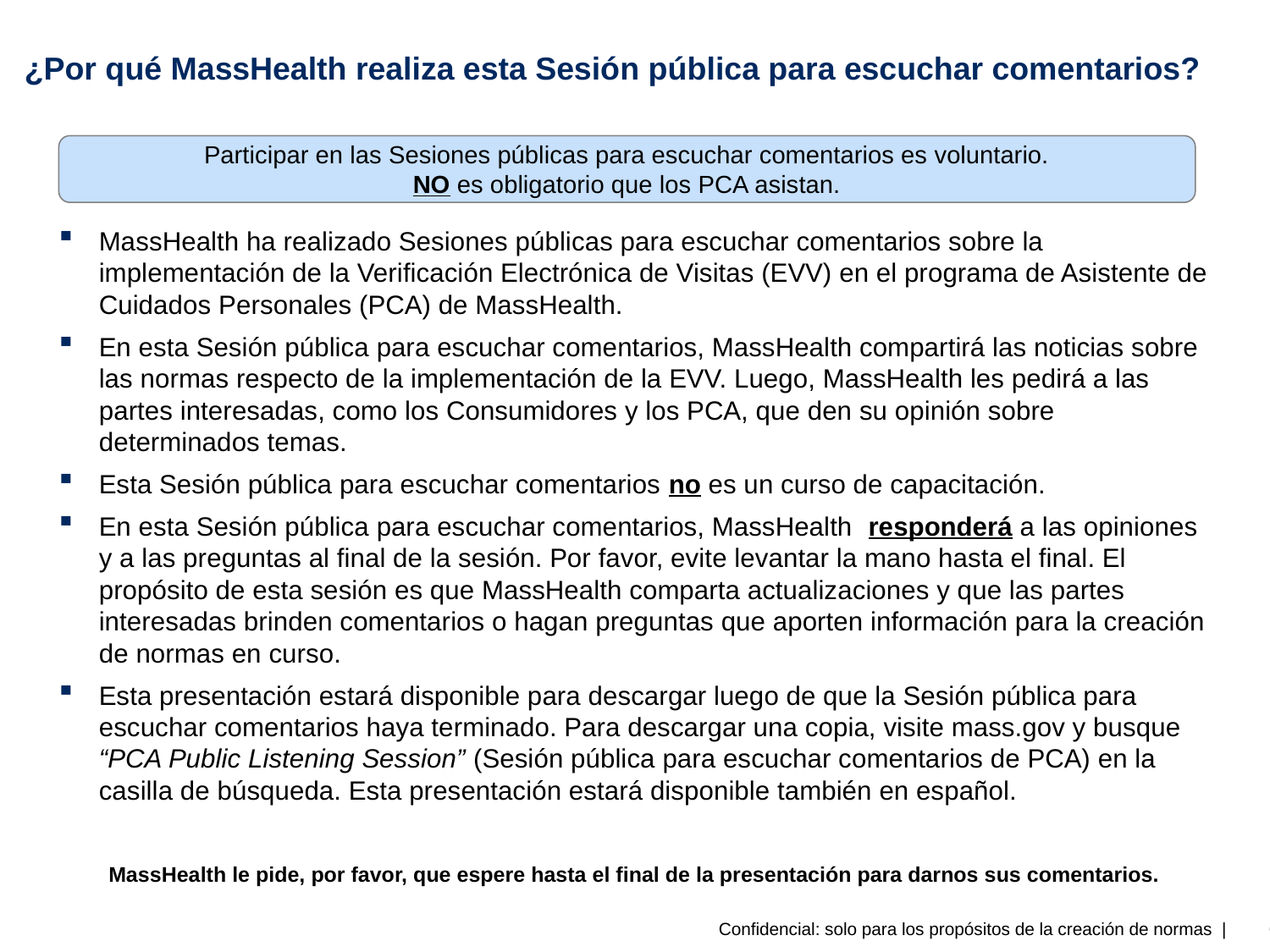

# ¿Por qué MassHealth realiza esta Sesión pública para escuchar comentarios?
Participar en las Sesiones públicas para escuchar comentarios es voluntario.
NO es obligatorio que los PCA asistan.
MassHealth ha realizado Sesiones públicas para escuchar comentarios sobre la implementación de la Verificación Electrónica de Visitas (EVV) en el programa de Asistente de Cuidados Personales (PCA) de MassHealth.
En esta Sesión pública para escuchar comentarios, MassHealth compartirá las noticias sobre las normas respecto de la implementación de la EVV. Luego, MassHealth les pedirá a las partes interesadas, como los Consumidores y los PCA, que den su opinión sobre determinados temas.
Esta Sesión pública para escuchar comentarios no es un curso de capacitación.
En esta Sesión pública para escuchar comentarios, MassHealth  responderá a las opiniones y a las preguntas al final de la sesión. Por favor, evite levantar la mano hasta el final. El propósito de esta sesión es que MassHealth comparta actualizaciones y que las partes interesadas brinden comentarios o hagan preguntas que aporten información para la creación de normas en curso.
Esta presentación estará disponible para descargar luego de que la Sesión pública para escuchar comentarios haya terminado. Para descargar una copia, visite mass.gov y busque “PCA Public Listening Session” (Sesión pública para escuchar comentarios de PCA) en la casilla de búsqueda. Esta presentación estará disponible también en español.
MassHealth le pide, por favor, que espere hasta el final de la presentación para darnos sus comentarios.